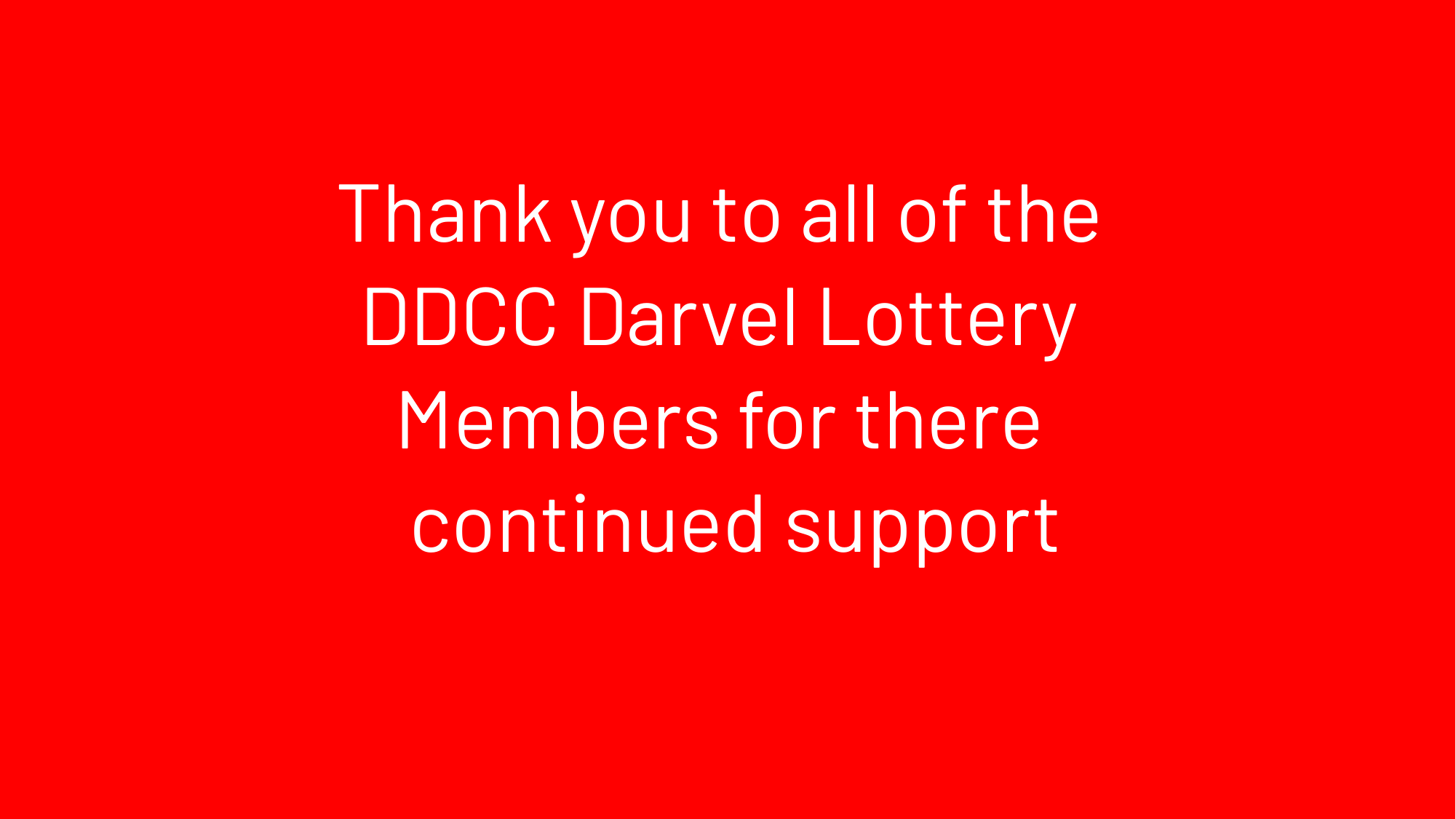

Thank you to all of the
DDCC Darvel Lottery
Members for there
 continued support